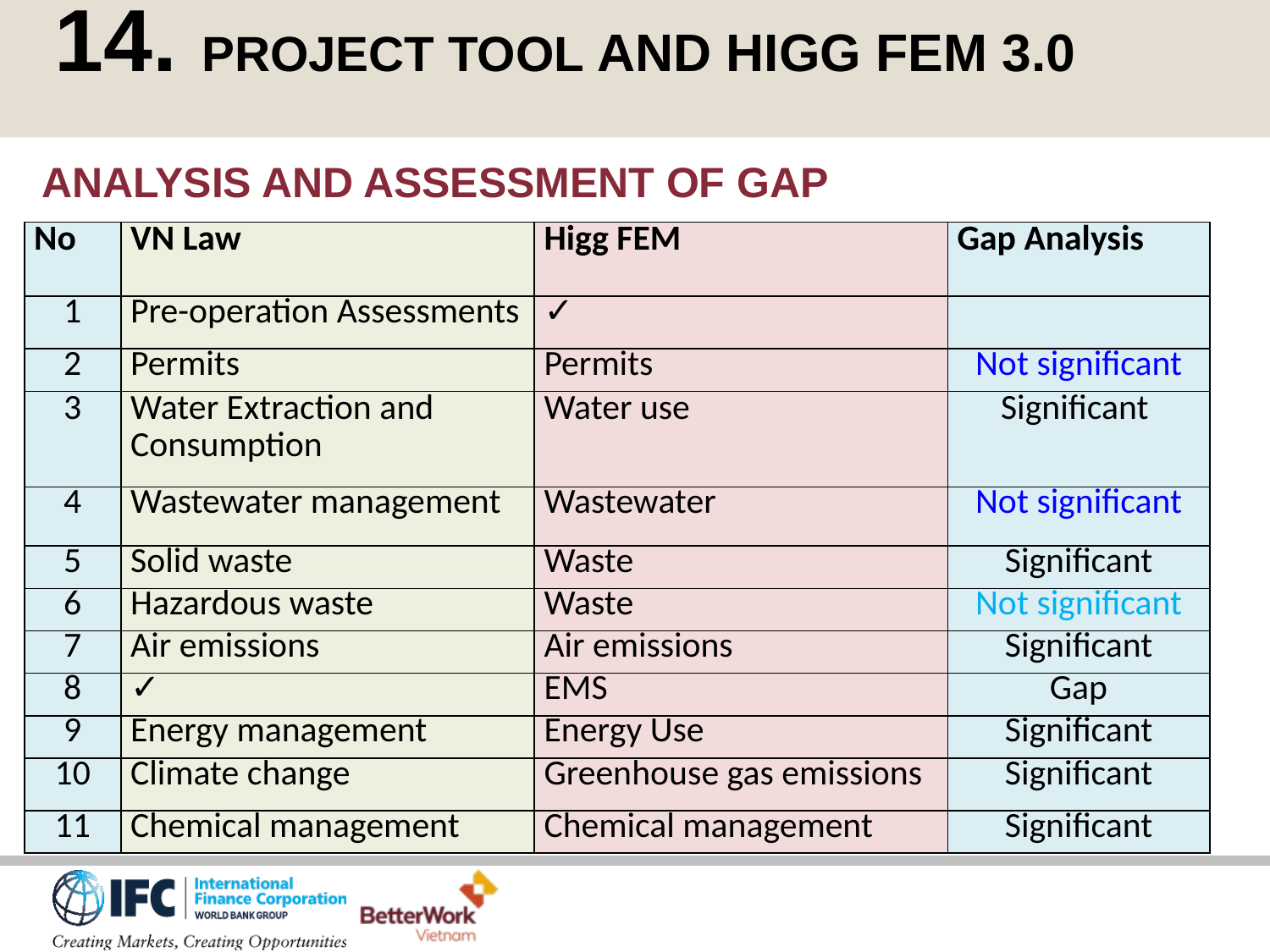

14. PROJECT TOOL AND HIGG FEM 3.0
ANALYSIS AND ASSESSMENT OF GAP
| No | VN Law | Higg FEM | Gap Analysis |
| --- | --- | --- | --- |
| 1 | Pre-operation Assessments | ✓ |  |
| 2 | Permits | Permits | Not significant |
| 3 | Water Extraction and Consumption | Water use | Significant |
| 4 | Wastewater management | Wastewater | Not significant |
| 5 | Solid waste | Waste | Significant |
| 6 | Hazardous waste | Waste | Not significant |
| 7 | Air emissions | Air emissions | Significant |
| 8 | ✓ | EMS | Gap |
| 9 | Energy management | Energy Use | Significant |
| 10 | Climate change | Greenhouse gas emissions | Significant |
| 11 | Chemical management | Chemical management | Significant |